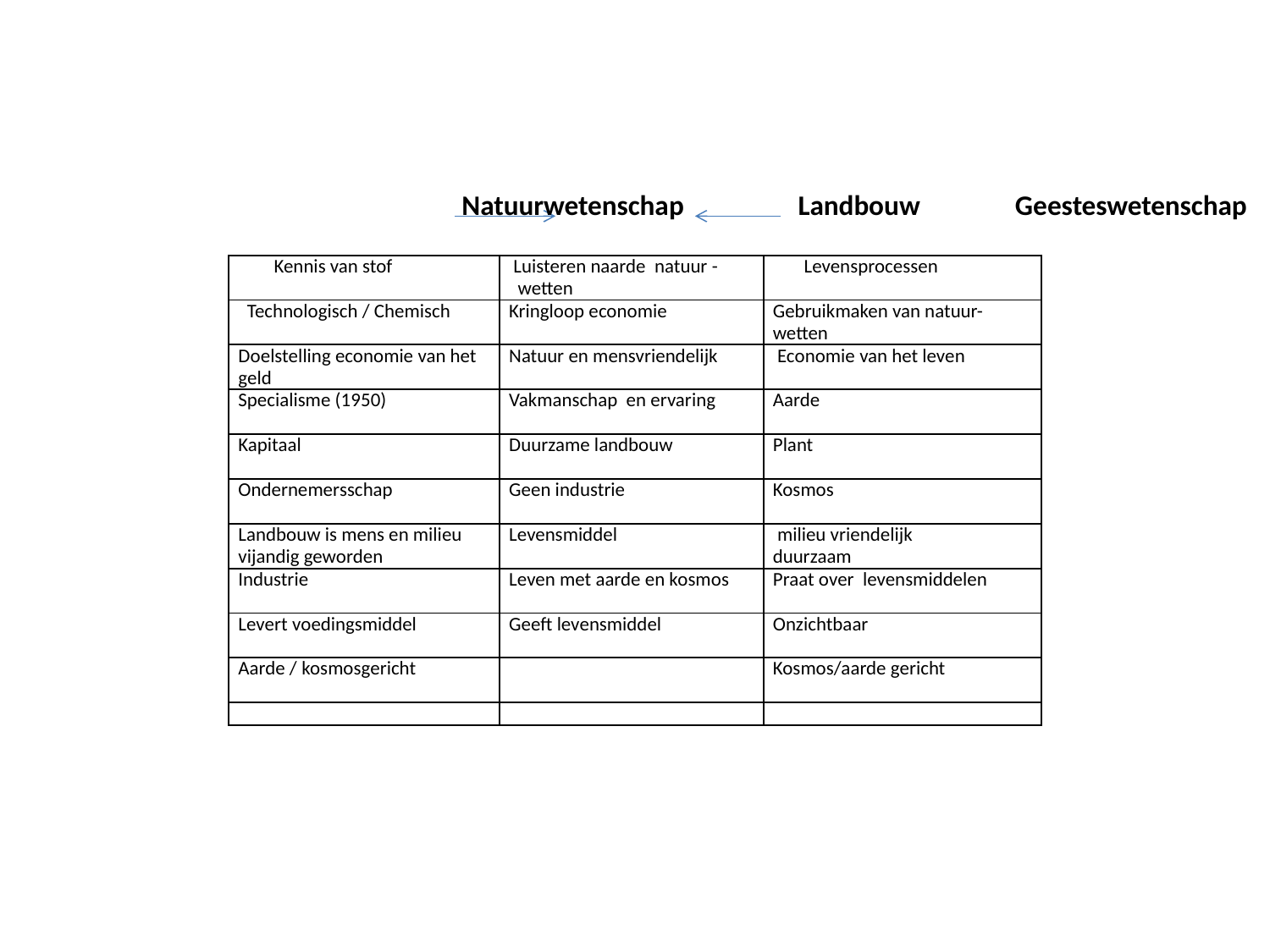

Natuurwetenschap                  Landbouw               Geesteswetenschap

| Kennis van stof | Luisteren naarde natuur - wetten | Levensprocessen |
| --- | --- | --- |
| Technologisch / Chemisch | Kringloop economie | Gebruikmaken van natuur-wetten |
| Doelstelling economie van het geld | Natuur en mensvriendelijk | Economie van het leven |
| Specialisme (1950) | Vakmanschap en ervaring | Aarde |
| Kapitaal | Duurzame landbouw | Plant |
| Ondernemersschap | Geen industrie | Kosmos |
| Landbouw is mens en milieu vijandig geworden | Levensmiddel | milieu vriendelijk duurzaam |
| Industrie | Leven met aarde en kosmos | Praat over levensmiddelen |
| Levert voedingsmiddel | Geeft levensmiddel | Onzichtbaar |
| Aarde / kosmosgericht |  | Kosmos/aarde gericht |
|  |  |  |